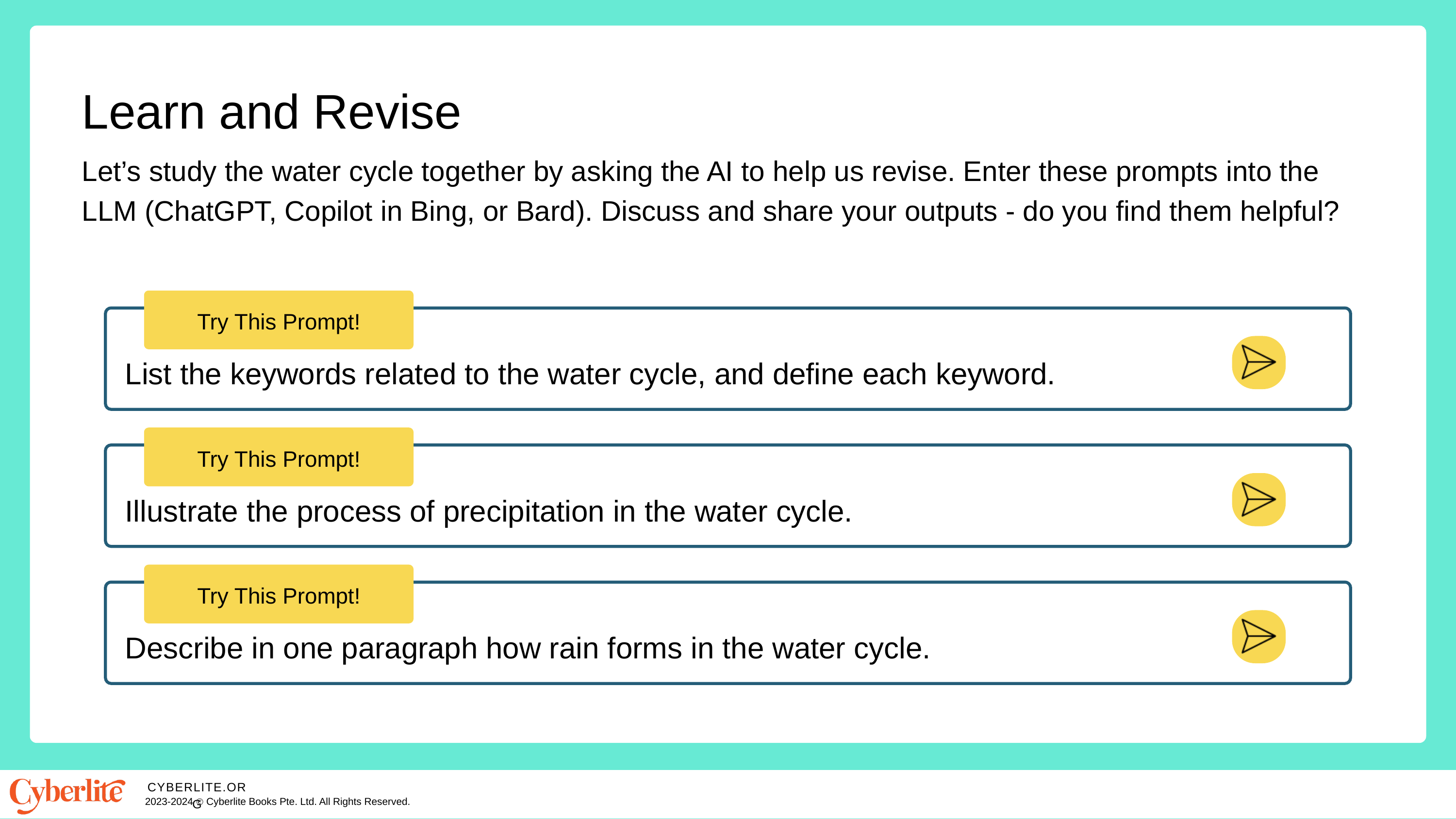

Learn and Revise
Let’s study the water cycle together by asking the AI to help us revise. Enter these prompts into the LLM (ChatGPT, Copilot in Bing, or Bard). Discuss and share your outputs - do you find them helpful?

Try This Prompt!

List the keywords related to the water cycle, and define each keyword.

Try This Prompt!

Illustrate the process of precipitation in the water cycle.

Try This Prompt!

Describe in one paragraph how rain forms in the water cycle.

CYBERLITE.ORG
2023-2024 Ⓒ Cyberlite Books Pte. Ltd. All Rights Reserved.